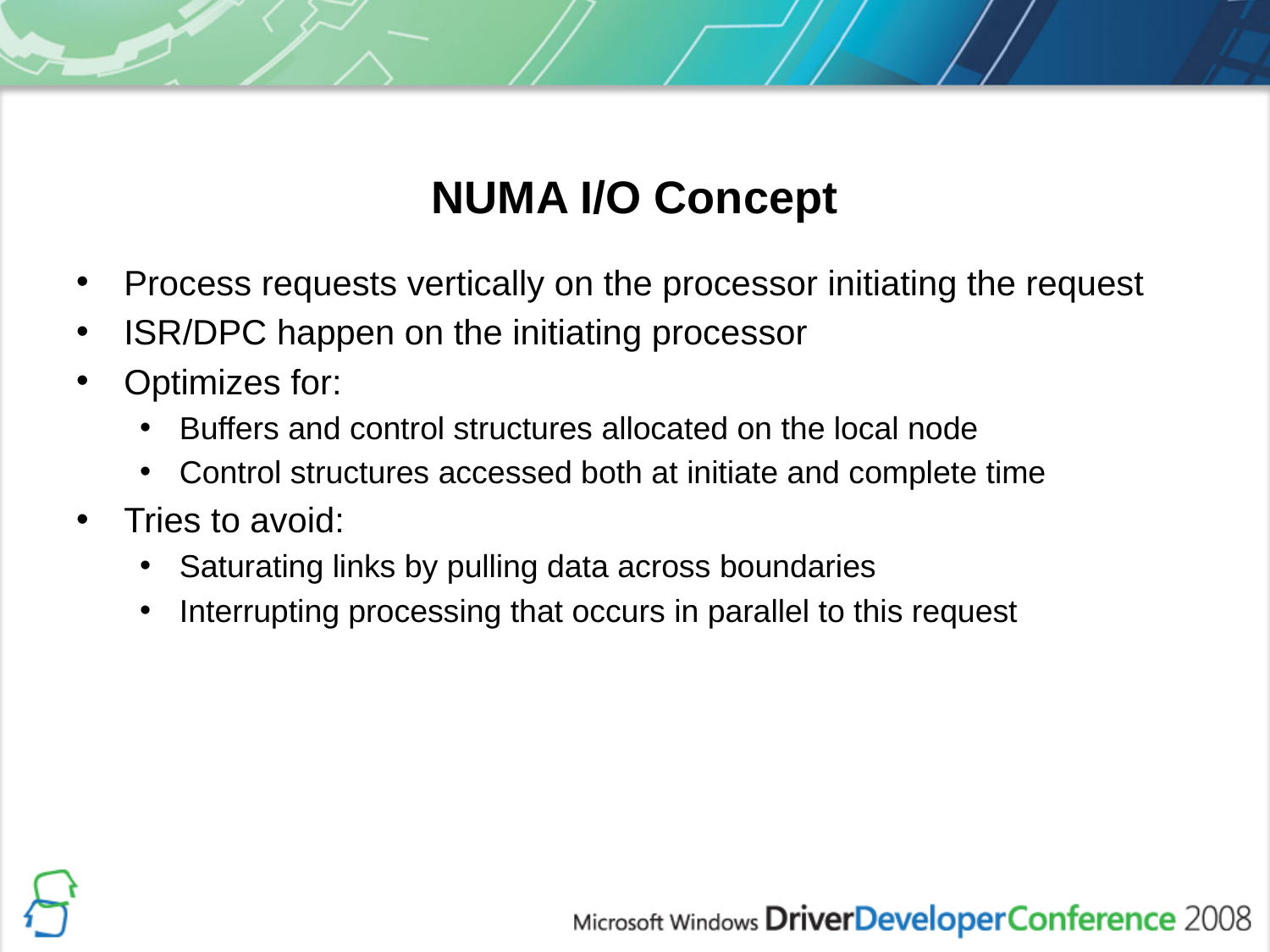

# NUMA I/O Concept
Process requests vertically on the processor initiating the request
ISR/DPC happen on the initiating processor
Optimizes for:
Buffers and control structures allocated on the local node
Control structures accessed both at initiate and complete time
Tries to avoid:
Saturating links by pulling data across boundaries
Interrupting processing that occurs in parallel to this request